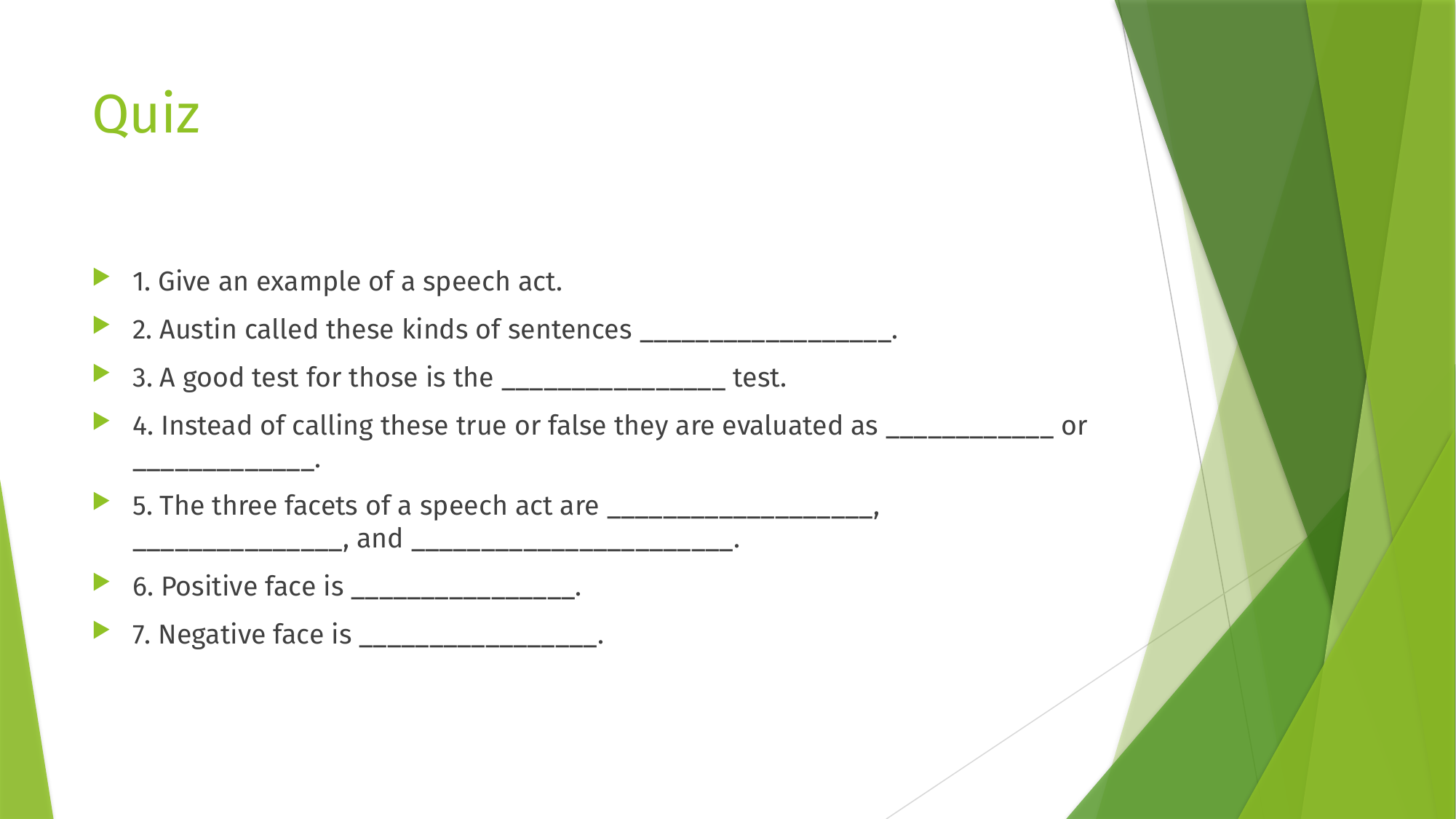

# Quiz
1. Give an example of a speech act.
2. Austin called these kinds of sentences __________________.
3. A good test for those is the ________________ test.
4. Instead of calling these true or false they are evaluated as ____________ or _____________.
5. The three facets of a speech act are ___________________, _______________, and _______________________.
6. Positive face is ________________.
7. Negative face is _________________.